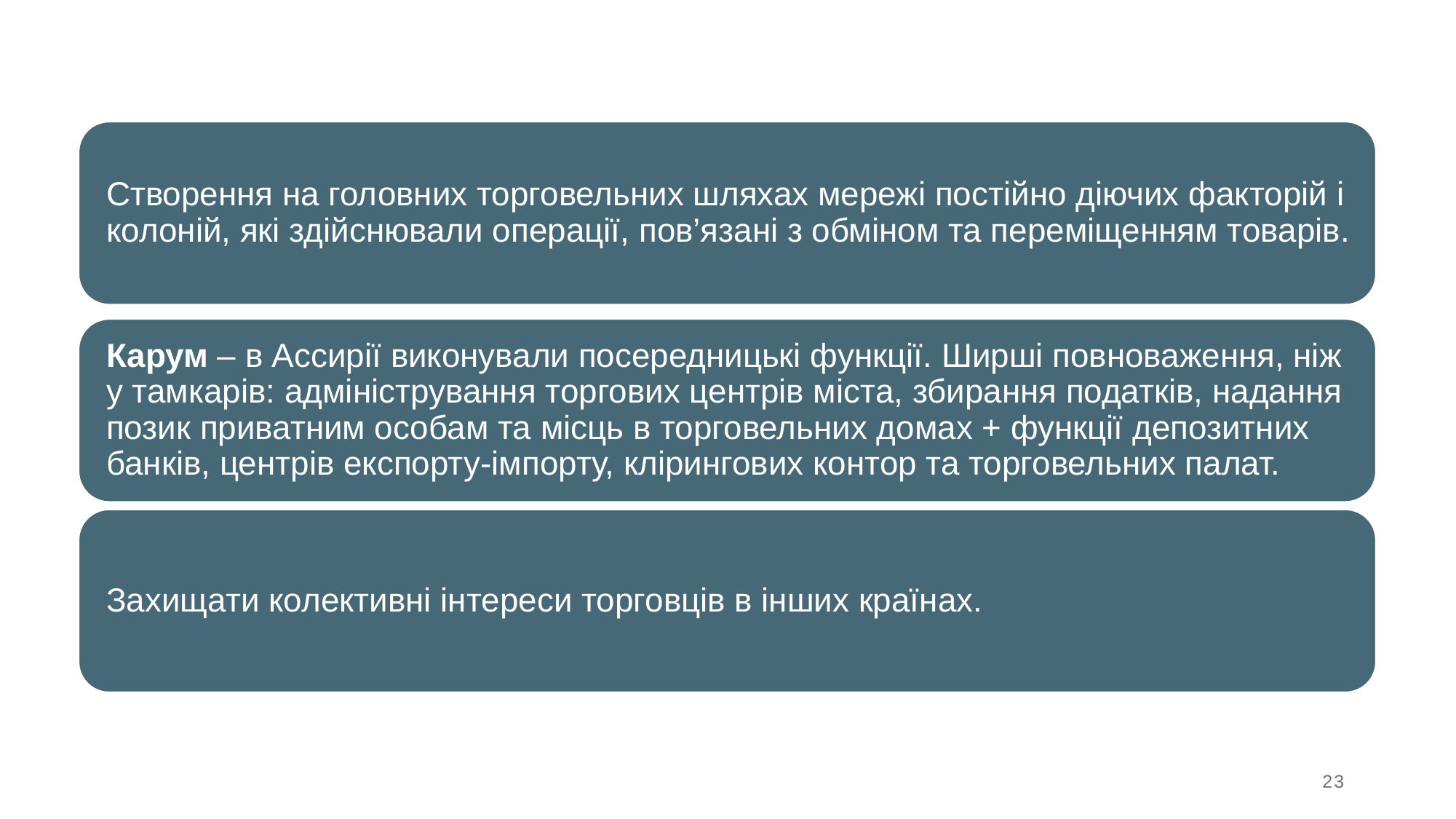

Створення на головних торговельних шляхах мережі постійно діючих факторій і колоній, які здійснювали операції, пов’язані з обміном та переміщенням товарів.
Карум – в Ассирії виконували посередницькі функції. Ширші повноваження, ніж у тамкарів: адміністрування торгових центрів міста, збирання податків, надання позик приватним особам та місць в торговельних домах + функції депозитних банків, центрів експорту-імпорту, клірингових контор та торговельних палат.
Захищати колективні інтереси торговців в інших країнах.
23